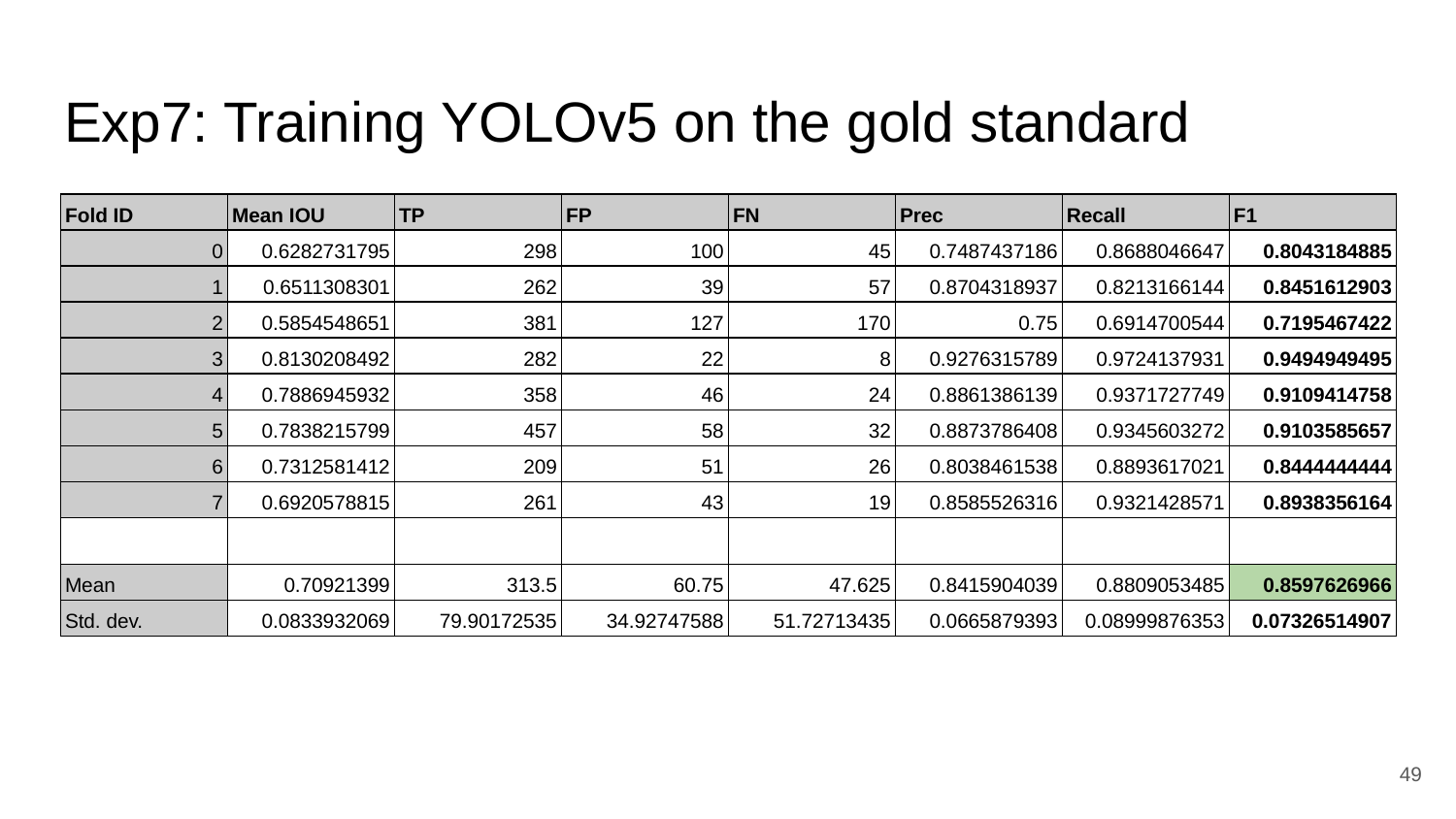

# Exp7: Training YOLOv5 on the gold standard
| Fold ID | Mean IOU | TP | FP | FN | Prec | Recall | F1 |
| --- | --- | --- | --- | --- | --- | --- | --- |
| 0 | 0.6282731795 | 298 | 100 | 45 | 0.7487437186 | 0.8688046647 | 0.8043184885 |
| 1 | 0.6511308301 | 262 | 39 | 57 | 0.8704318937 | 0.8213166144 | 0.8451612903 |
| 2 | 0.5854548651 | 381 | 127 | 170 | 0.75 | 0.6914700544 | 0.7195467422 |
| 3 | 0.8130208492 | 282 | 22 | 8 | 0.9276315789 | 0.9724137931 | 0.9494949495 |
| 4 | 0.7886945932 | 358 | 46 | 24 | 0.8861386139 | 0.9371727749 | 0.9109414758 |
| 5 | 0.7838215799 | 457 | 58 | 32 | 0.8873786408 | 0.9345603272 | 0.9103585657 |
| 6 | 0.7312581412 | 209 | 51 | 26 | 0.8038461538 | 0.8893617021 | 0.8444444444 |
| 7 | 0.6920578815 | 261 | 43 | 19 | 0.8585526316 | 0.9321428571 | 0.8938356164 |
|  |  |  |  |  |  |  |  |
| Mean | 0.70921399 | 313.5 | 60.75 | 47.625 | 0.8415904039 | 0.8809053485 | 0.8597626966 |
| Std. dev. | 0.0833932069 | 79.90172535 | 34.92747588 | 51.72713435 | 0.0665879393 | 0.08999876353 | 0.07326514907 |
49